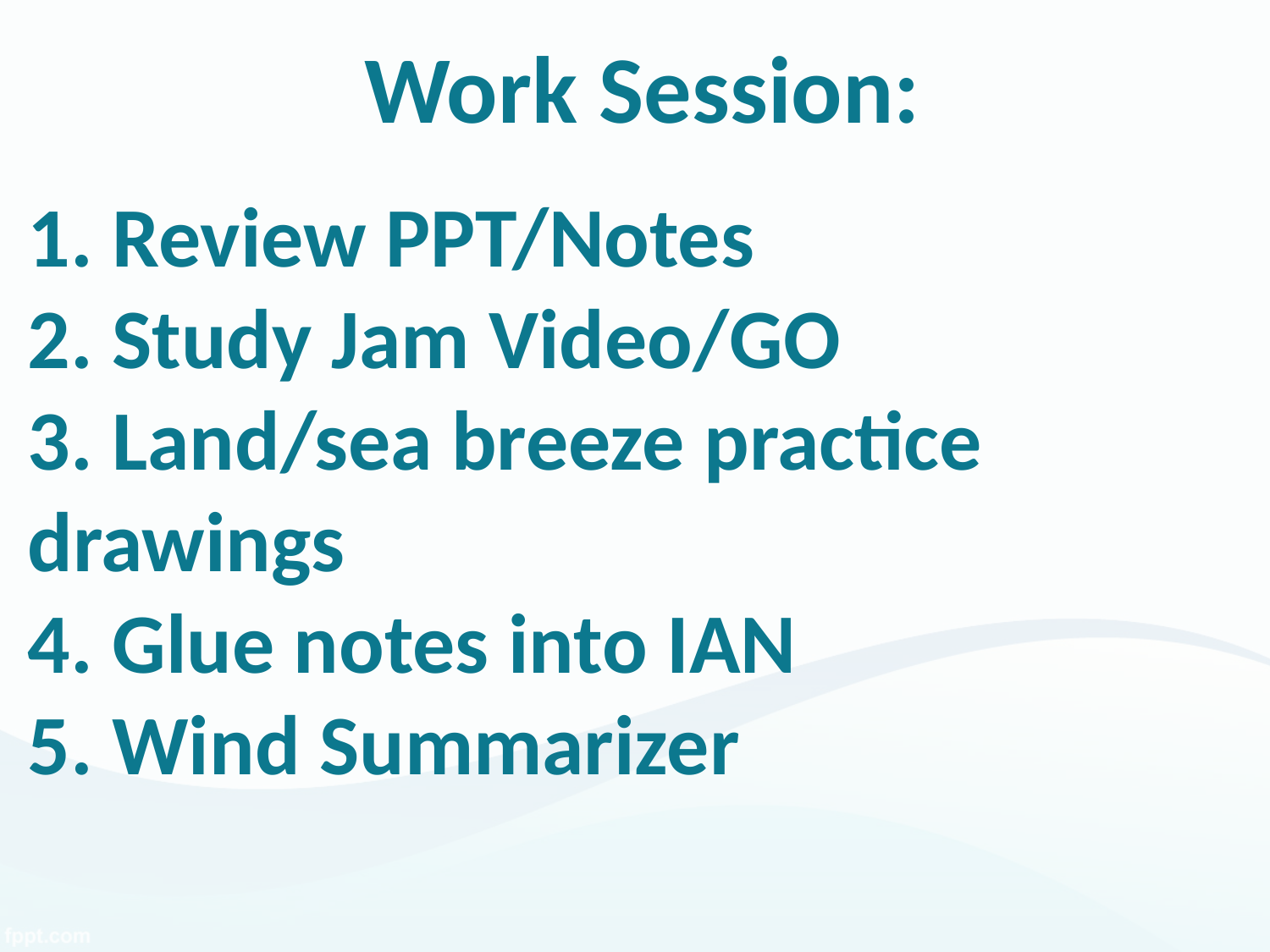

# Work Session:
1. Review PPT/Notes
2. Study Jam Video/GO
3. Land/sea breeze practice drawings
4. Glue notes into IAN
5. Wind Summarizer